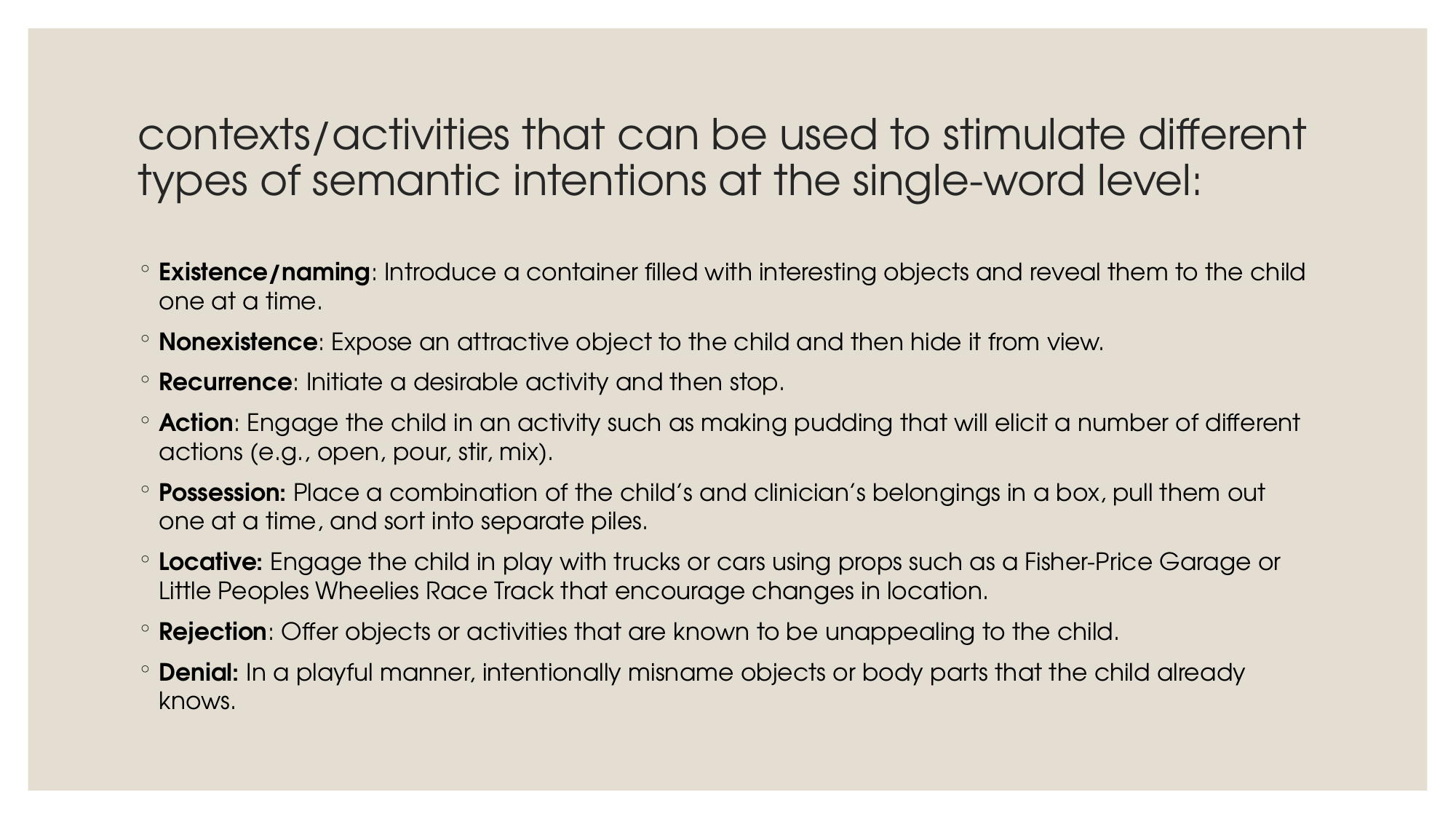

# contexts/activities that can be used to stimulate different types of semantic intentions at the single-word level:
Existence/naming: Introduce a container filled with interesting objects and reveal them to the child one at a time.
Nonexistence: Expose an attractive object to the child and then hide it from view.
Recurrence: Initiate a desirable activity and then stop.
Action: Engage the child in an activity such as making pudding that will elicit a number of different actions (e.g., open, pour, stir, mix).
Possession: Place a combination of the child’s and clinician’s belongings in a box, pull them out one at a time, and sort into separate piles.
Locative: Engage the child in play with trucks or cars using props such as a Fisher-Price Garage or Little Peoples Wheelies Race Track that encourage changes in location.
Rejection: Offer objects or activities that are known to be unappealing to the child.
Denial: In a playful manner, intentionally misname objects or body parts that the child already knows.